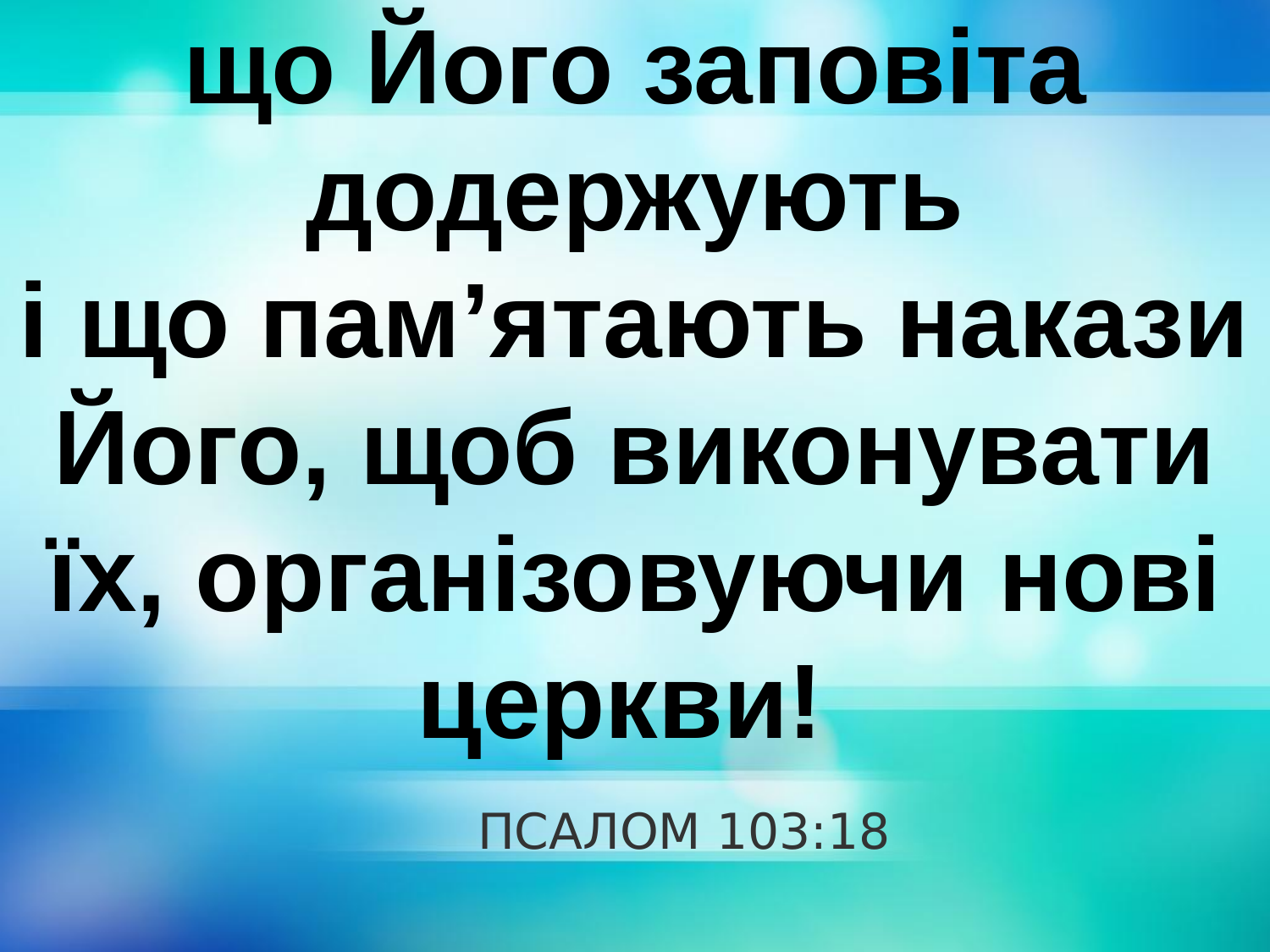

що Його заповіта додержують
і що пам’ятають накази Його, щоб виконувати їх, організовуючи нові церкви!
# ПСАЛОМ 103:18